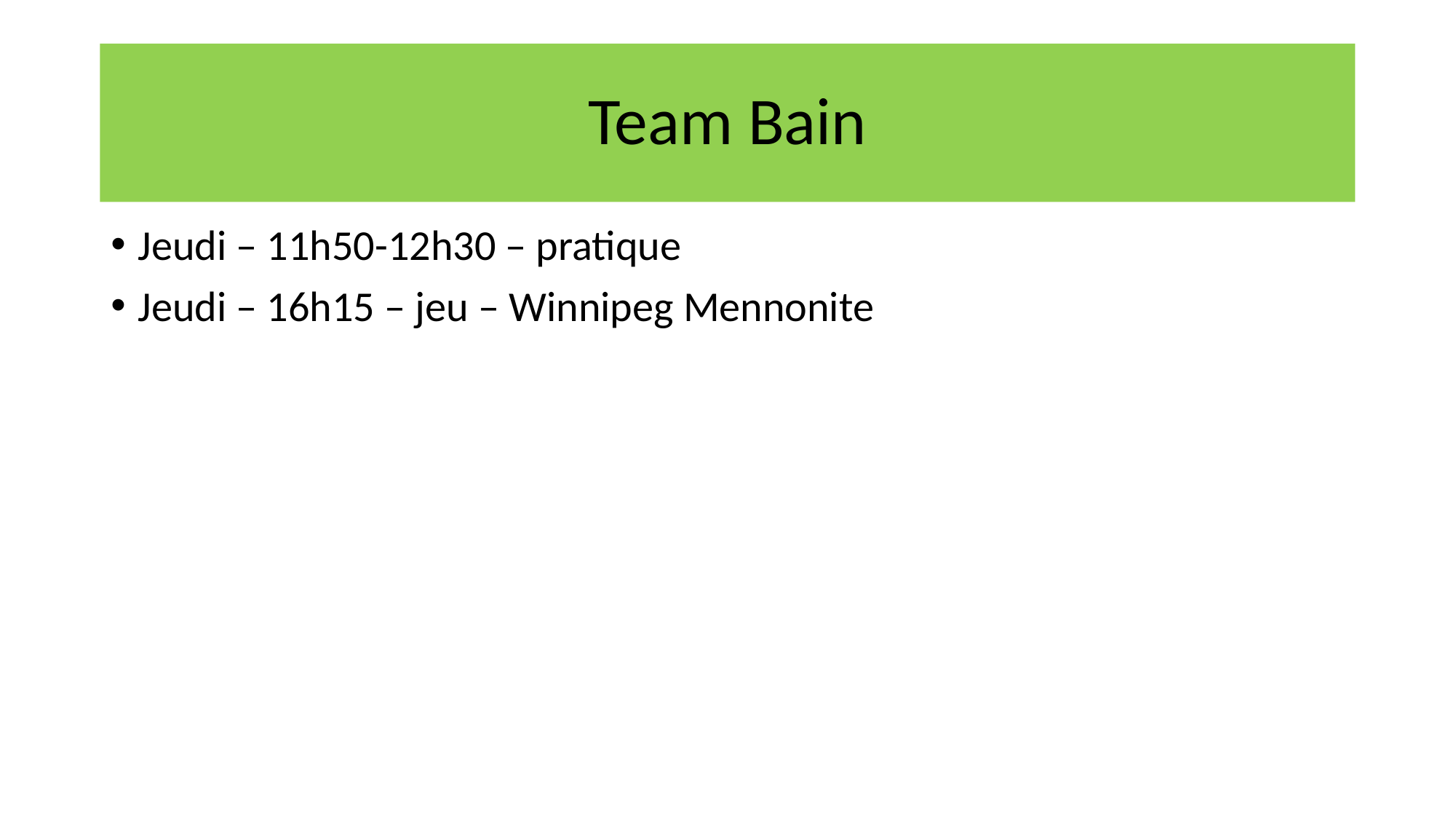

# Team Bain
Jeudi – 11h50-12h30 – pratique
Jeudi – 16h15 – jeu – Winnipeg Mennonite